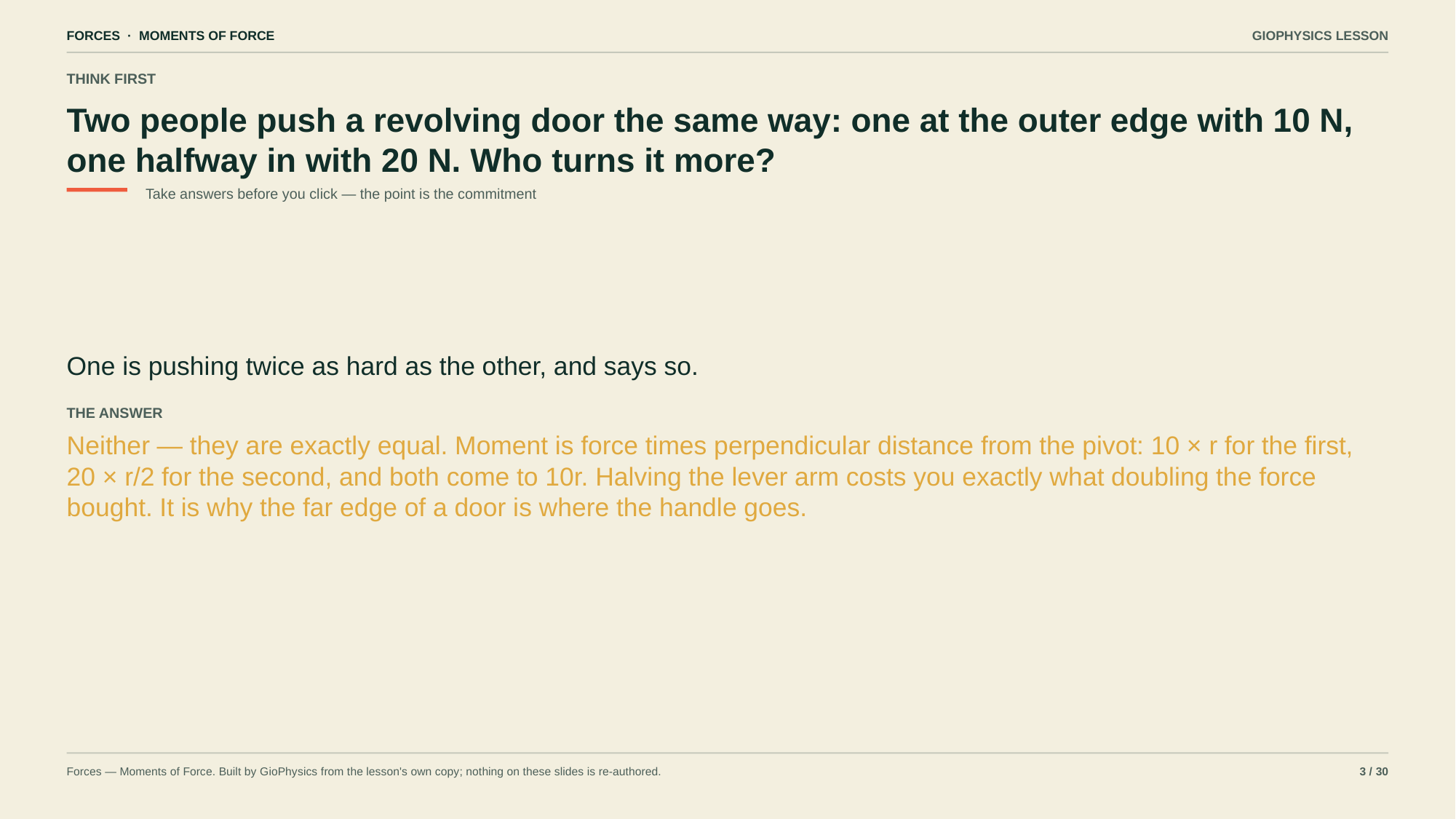

FORCES  ·  MOMENTS OF FORCE
GIOPHYSICS LESSON

THINK FIRST
Two people push a revolving door the same way: one at the outer edge with 10 N, one halfway in with 20 N. Who turns it more?
Take answers before you click — the point is the commitment

One is pushing twice as hard as the other, and says so.
THE ANSWER
Neither — they are exactly equal. Moment is force times perpendicular distance from the pivot: 10 × r for the first, 20 × r/2 for the second, and both come to 10r. Halving the lever arm costs you exactly what doubling the force bought. It is why the far edge of a door is where the handle goes.

Forces — Moments of Force. Built by GioPhysics from the lesson's own copy; nothing on these slides is re-authored.
3 / 30